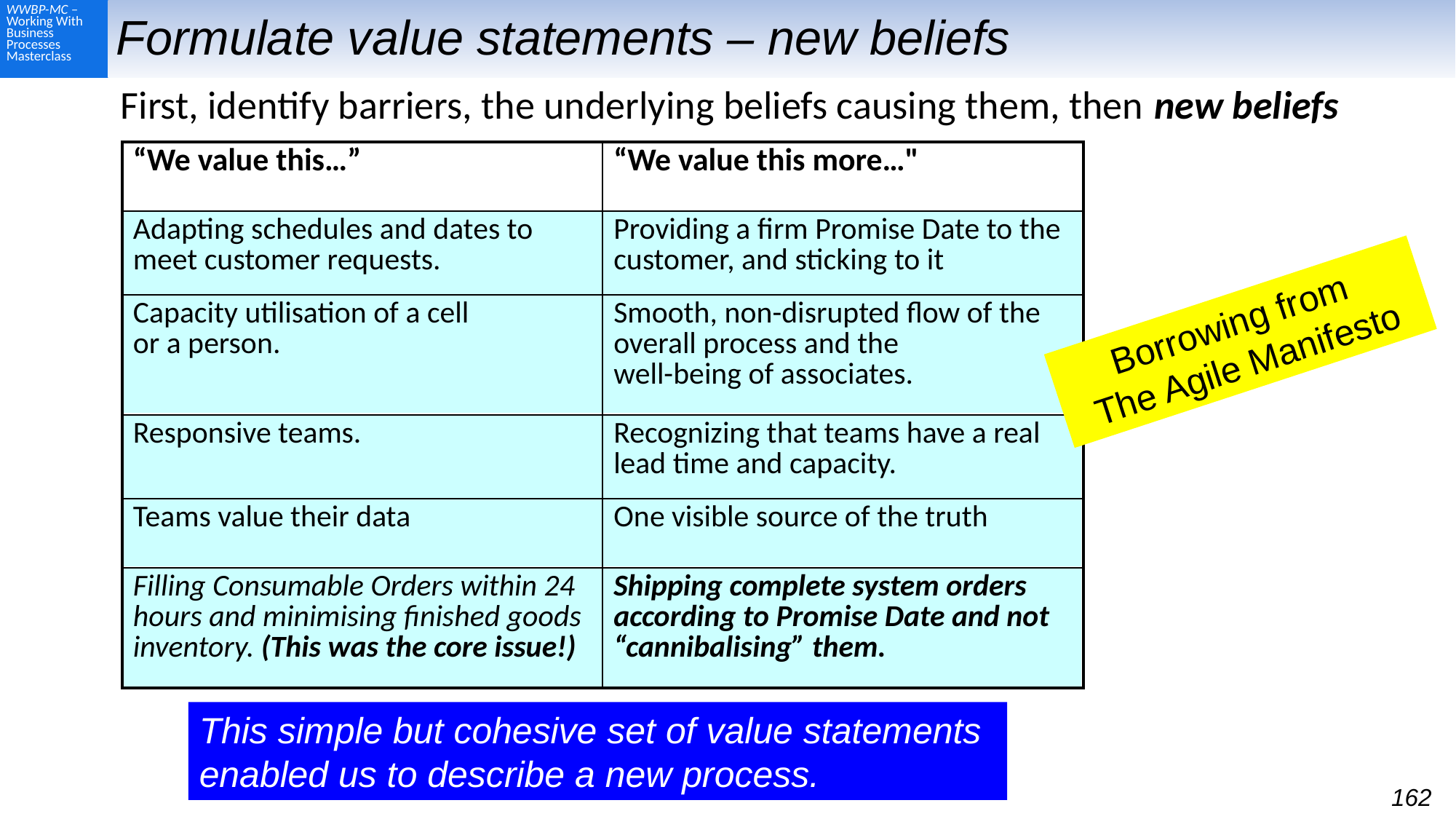

# Formulate value statements – new beliefs
First, identify barriers, the underlying beliefs causing them, then new beliefs
| “We value this…” | “We value this more…" |
| --- | --- |
| Adapting schedules and dates to meet customer requests. | Providing a firm Promise Date to the customer, and sticking to it |
| Capacity utilisation of a cell or a person. | Smooth, non-disrupted flow of the overall process and the well-being of associates. |
| Responsive teams. | Recognizing that teams have a real lead time and capacity. |
| Teams value their data | One visible source of the truth |
| Filling Consumable Orders within 24 hours and minimising finished goods inventory. (This was the core issue!) | Shipping complete system orders according to Promise Date and not “cannibalising” them. |

Borrowing from
The Agile Manifesto

This simple but cohesive set of value statements enabled us to describe a new process.